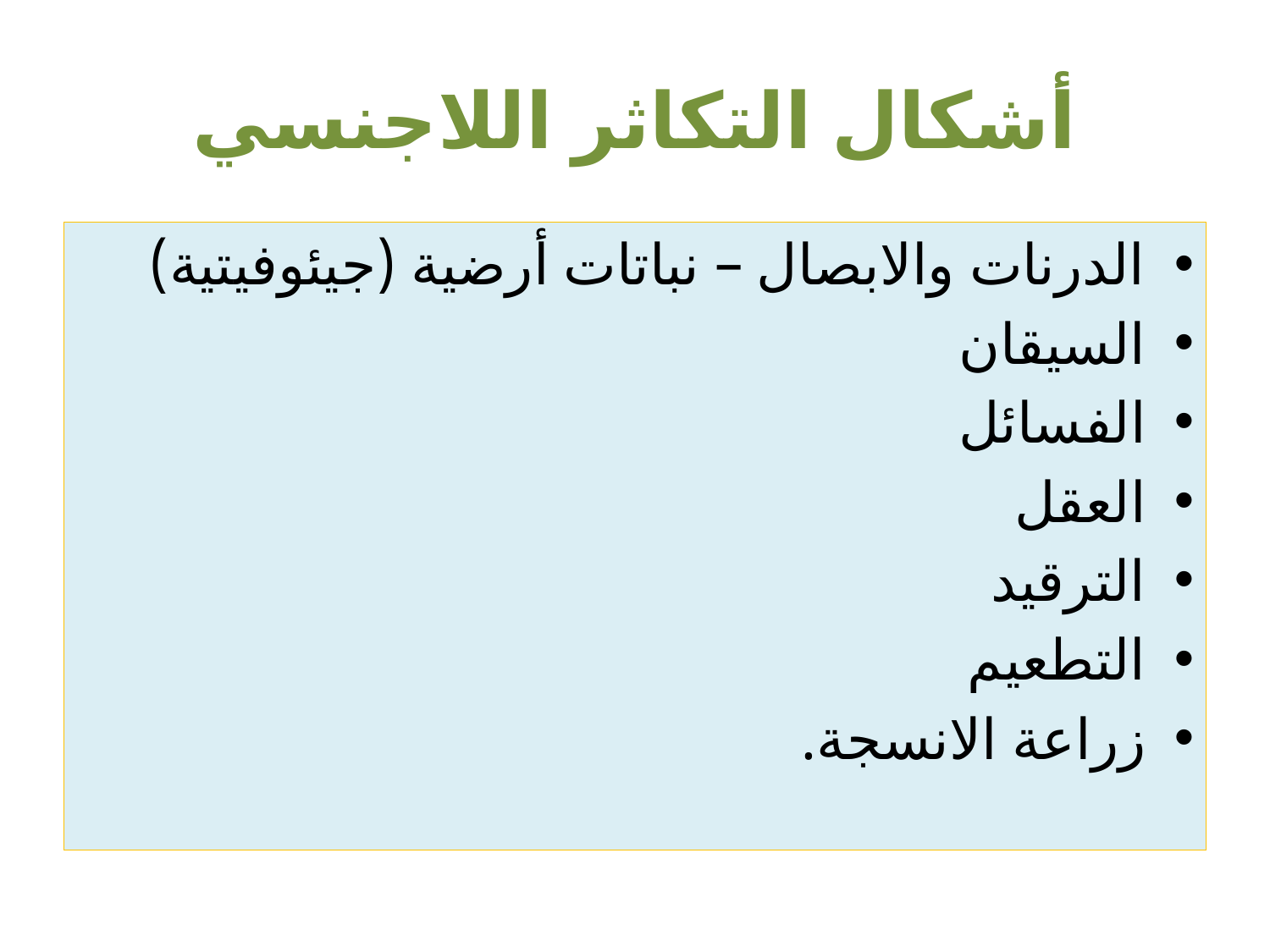

# أشكال التكاثر اللاجنسي
الدرنات والابصال – نباتات أرضية (جيئوفيتية)
السيقان
الفسائل
العقل
الترقيد
التطعيم
زراعة الانسجة.